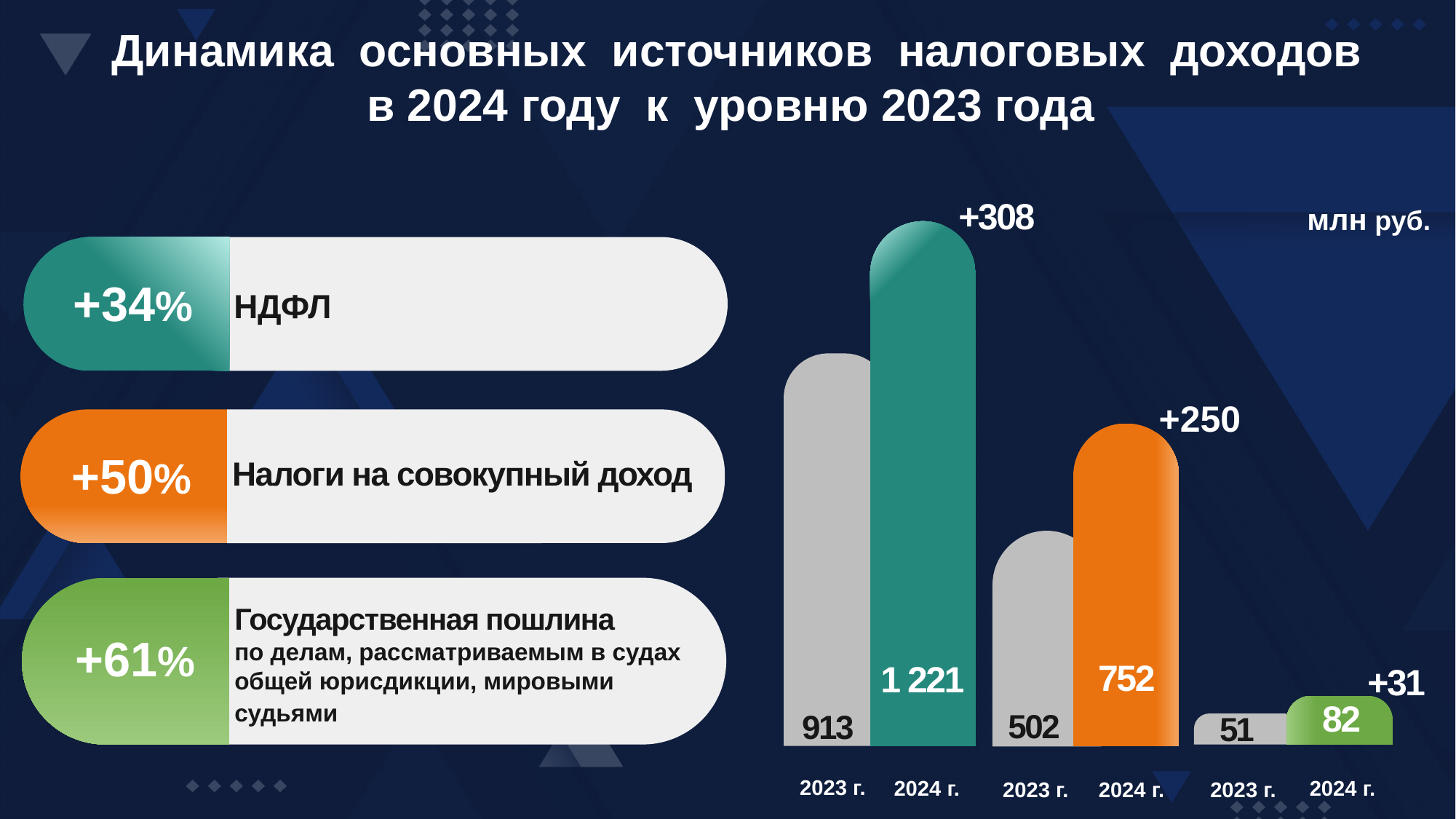

Динамика  основных  источников  налоговых  доходов
в 2024 году  к  уровню 2023 года
+308
млн руб.

+34%
НДФЛ

+250

+50%
Налоги на совокупный доход

+61%

Государственная пошлина
по делам, рассматриваемым в судах общей юрисдикции, мировыми судьями

752
1 221
+31
82
502
51

913

2024 г.
2024 г.
2023 г.
2024 г.
2023 г.
2023 г.